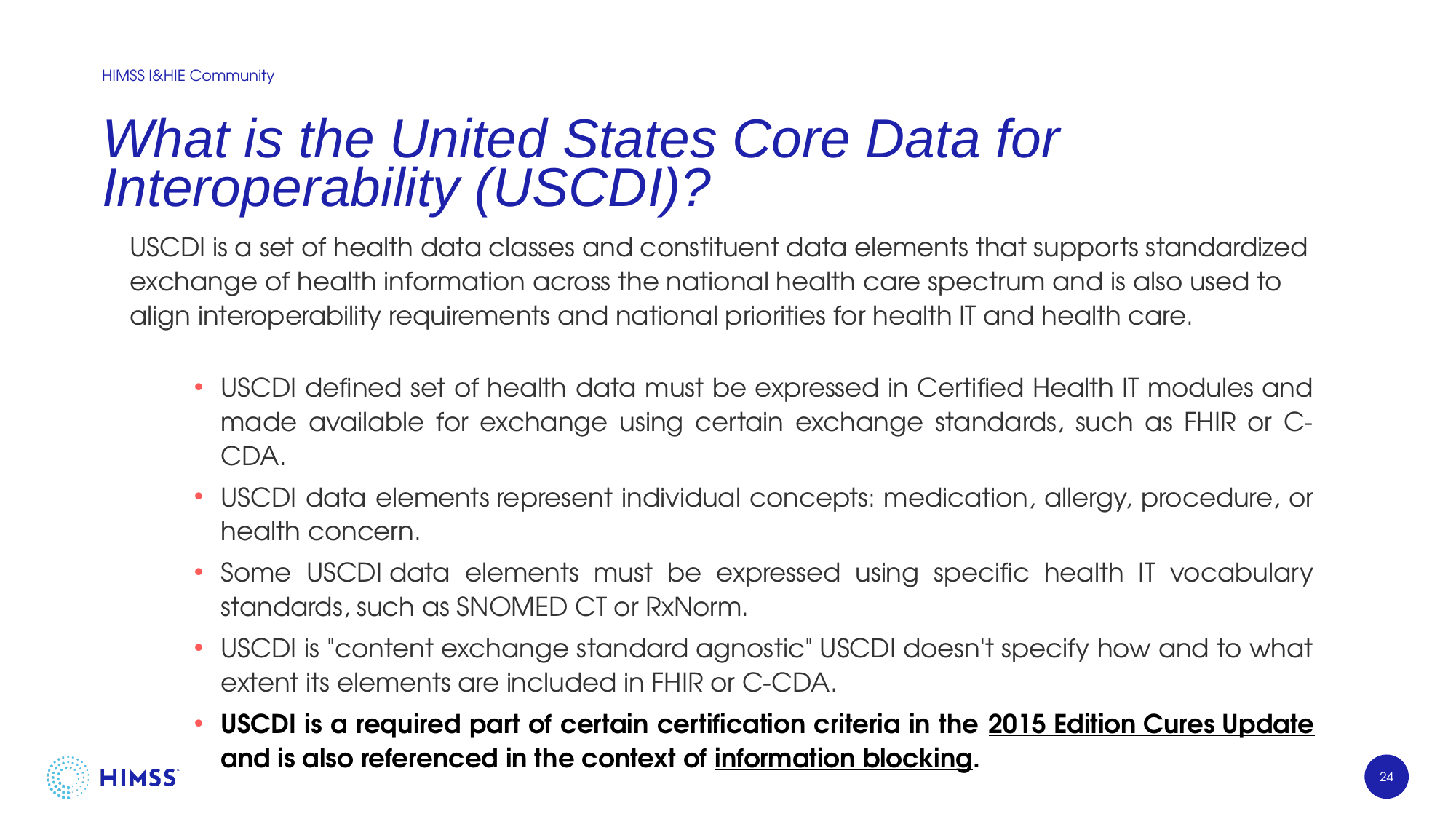

# What is the United States Core Data for Interoperability (USCDI)?
USCDI is a set of health data classes and constituent data elements that supports standardized exchange of health information across the national health care spectrum and is also used to align interoperability requirements and national priorities for health IT and health care.

USCDI defined set of health data must be expressed in Certified Health IT modules and made available for exchange using certain exchange standards, such as FHIR or C-CDA.
USCDI data elements represent individual concepts: medication, allergy, procedure, or health concern.
Some USCDI data elements must be expressed using specific health IT vocabulary standards, such as SNOMED CT or RxNorm.
USCDI is "content exchange standard agnostic" USCDI doesn't specify how and to what extent its elements are included in FHIR or C-CDA.
USCDI is a required part of certain certification criteria in the 2015 Edition Cures Update and is also referenced in the context of information blocking.

24